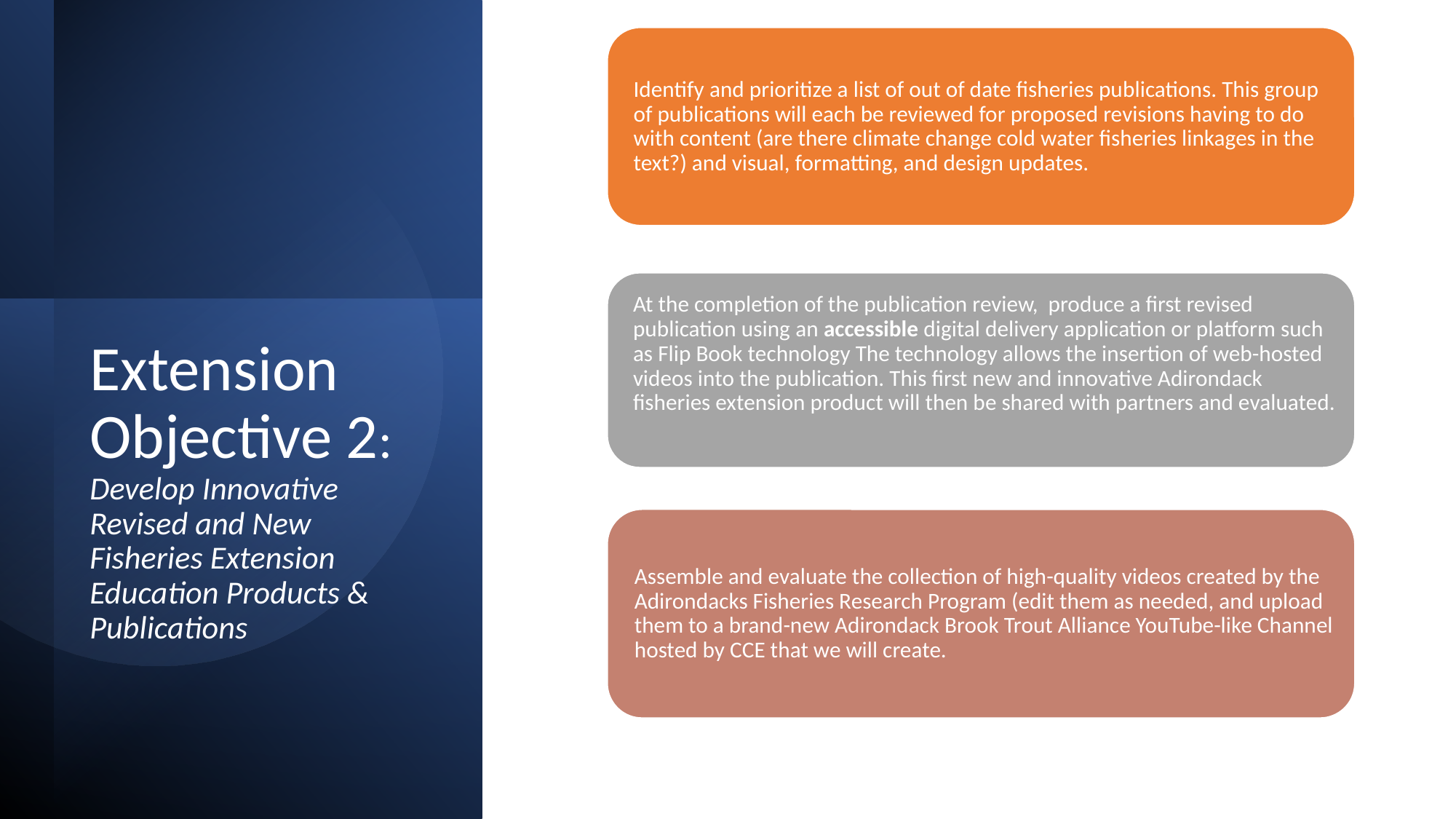

Identify and prioritize a list of out of date fisheries publications. This group of publications will each be reviewed for proposed revisions having to do with content (are there climate change cold water fisheries linkages in the text?) and visual, formatting, and design updates.
Assemble and evaluate the collection of high-quality videos created by the Adirondacks Fisheries Research Program (edit them as needed, and upload them to a brand-new Adirondack Brook Trout Alliance YouTube-like Channel hosted by CCE that we will create.
At the completion of the publication review,  produce a first revised publication using an accessible digital delivery application or platform such as Flip Book technology The technology allows the insertion of web-hosted videos into the publication. This first new and innovative Adirondack fisheries extension product will then be shared with partners and evaluated.

# Extension Objective 2: Develop Innovative Revised and New Fisheries Extension Education Products & Publications